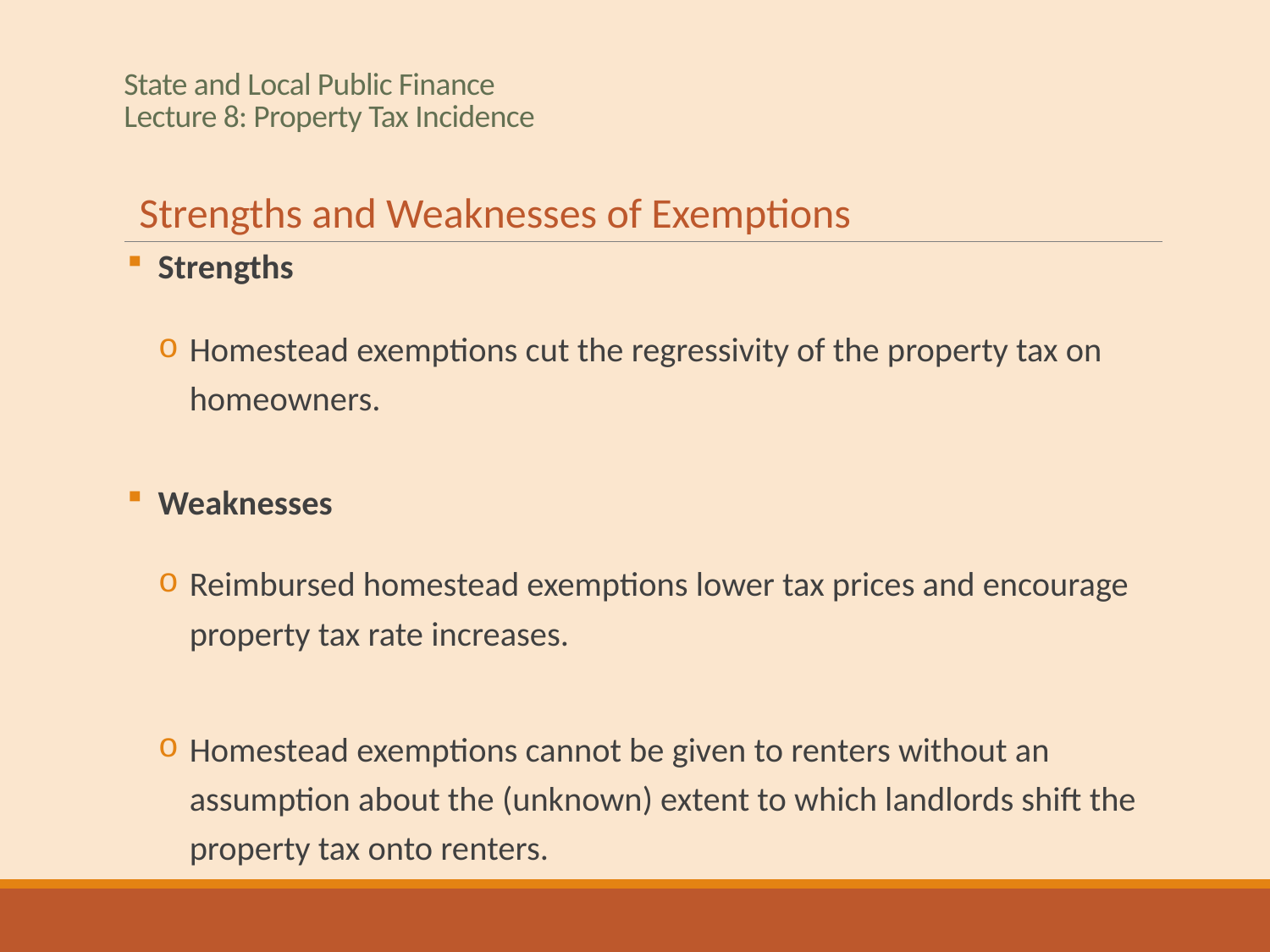

# State and Local Public Finance Lecture 8: Property Tax Incidence
Strengths and Weaknesses of Exemptions
  Strengths
Homestead exemptions cut the regressivity of the property tax on homeowners.

  Weaknesses
Reimbursed homestead exemptions lower tax prices and encourage property tax rate increases.

Homestead exemptions cannot be given to renters without an assumption about the (unknown) extent to which landlords shift the property tax onto renters.